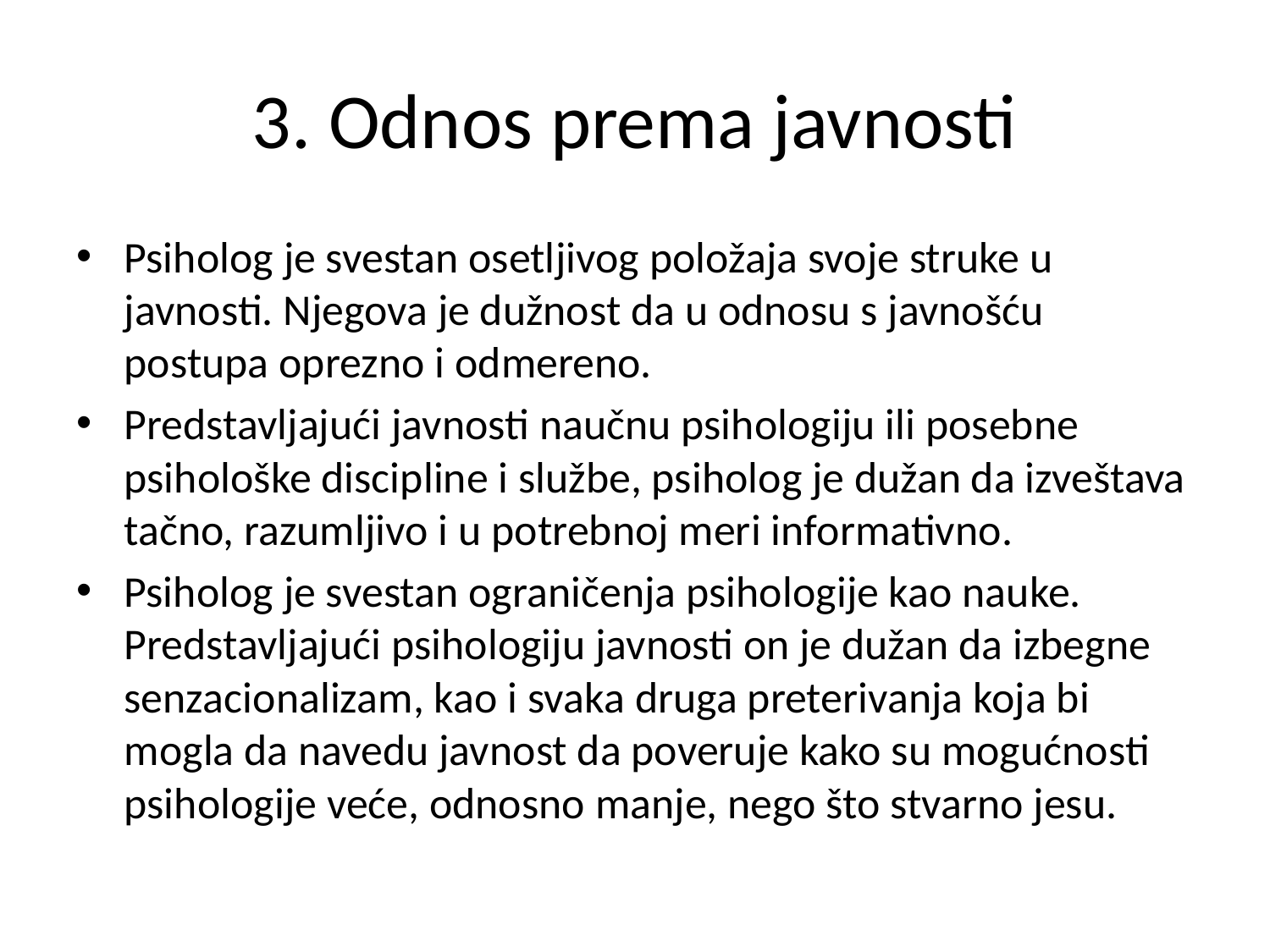

# 3. Odnos prema javnosti
Psiholog je svestan osetljivog položaja svoje struke u javnosti. Njegova je dužnost da u odnosu s javnošću postupa oprezno i odmereno.
Predstavljajući javnosti naučnu psihologiju ili posebne psihološke discipline i službe, psiholog je dužan da izveštava tačno, razumljivo i u potrebnoj meri informativno.
Psiholog je svestan ograničenja psihologije kao nauke. Predstavljajući psihologiju javnosti on je dužan da izbegne senzacionalizam, kao i svaka druga preterivanja koja bi mogla da navedu javnost da poveruje kako su mogućnosti psihologije veće, odnosno manje, nego što stvarno jesu.